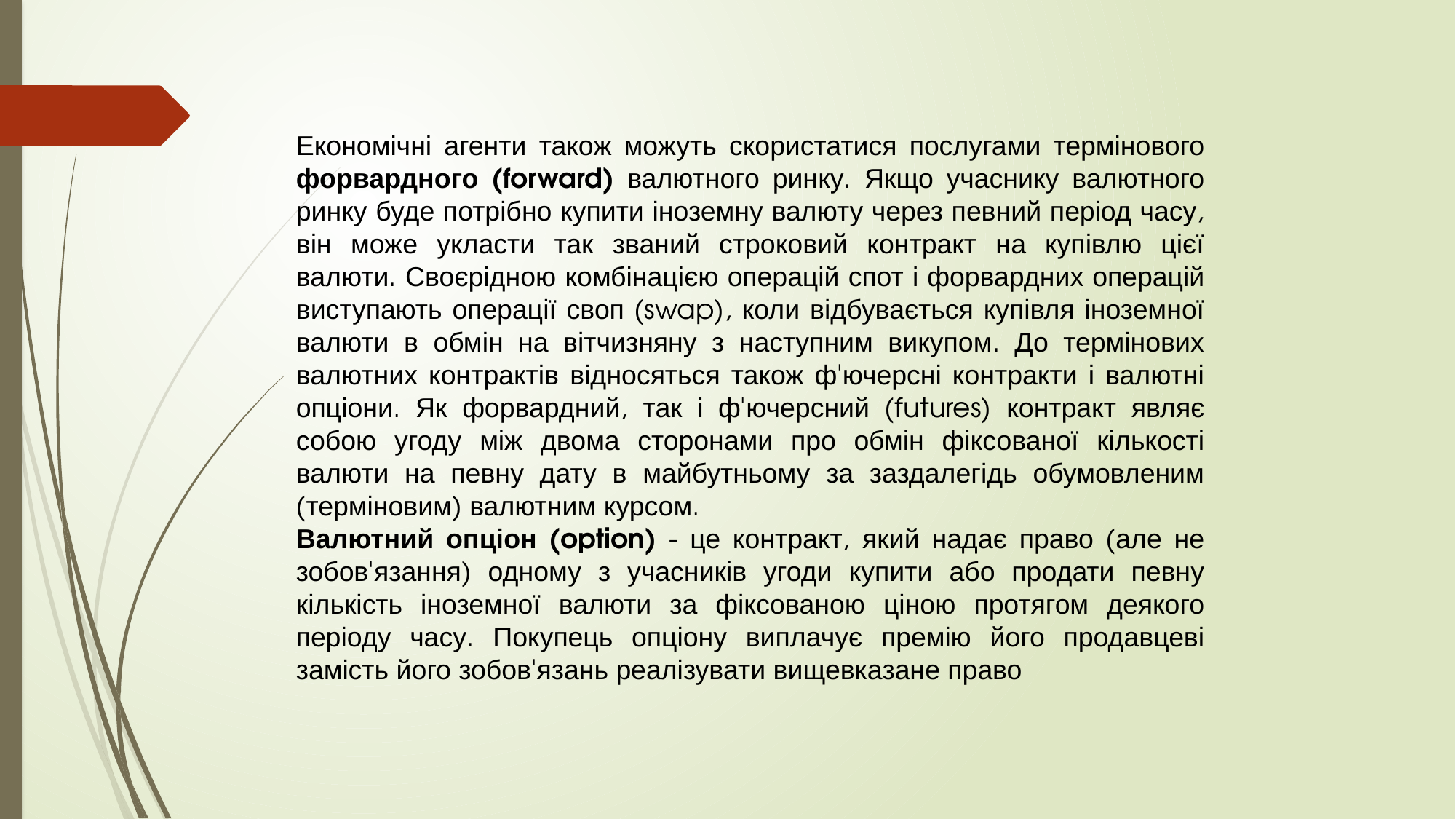

Економічні агенти також можуть скористатися послугами термінового форвардного (forward) валютного ринку. Якщо учаснику валютного ринку буде потрібно купити іноземну валюту через певний період часу, він може укласти так званий строковий контракт на купівлю цієї валюти. Своєрідною комбінацією операцій спот і форвардних операцій виступають операції своп (swap), коли відбувається купівля іноземної валюти в обмін на вітчизняну з наступним викупом. До термінових валютних контрактів відносяться також ф'ючерсні контракти і валютні опціони. Як форвардний, так і ф'ючерсний (futures) контракт являє собою угоду між двома сторонами про обмін фіксованої кількості валюти на певну дату в майбутньому за заздалегідь обумовленим (терміновим) валютним курсом.
Валютний опціон (option) - це контракт, який надає право (але не зобов'язання) одному з учасників угоди купити або продати певну кількість іноземної валюти за фіксованою ціною протягом деякого періоду часу. Покупець опціону виплачує премію його продавцеві замість його зобов'язань реалізувати вищевказане право